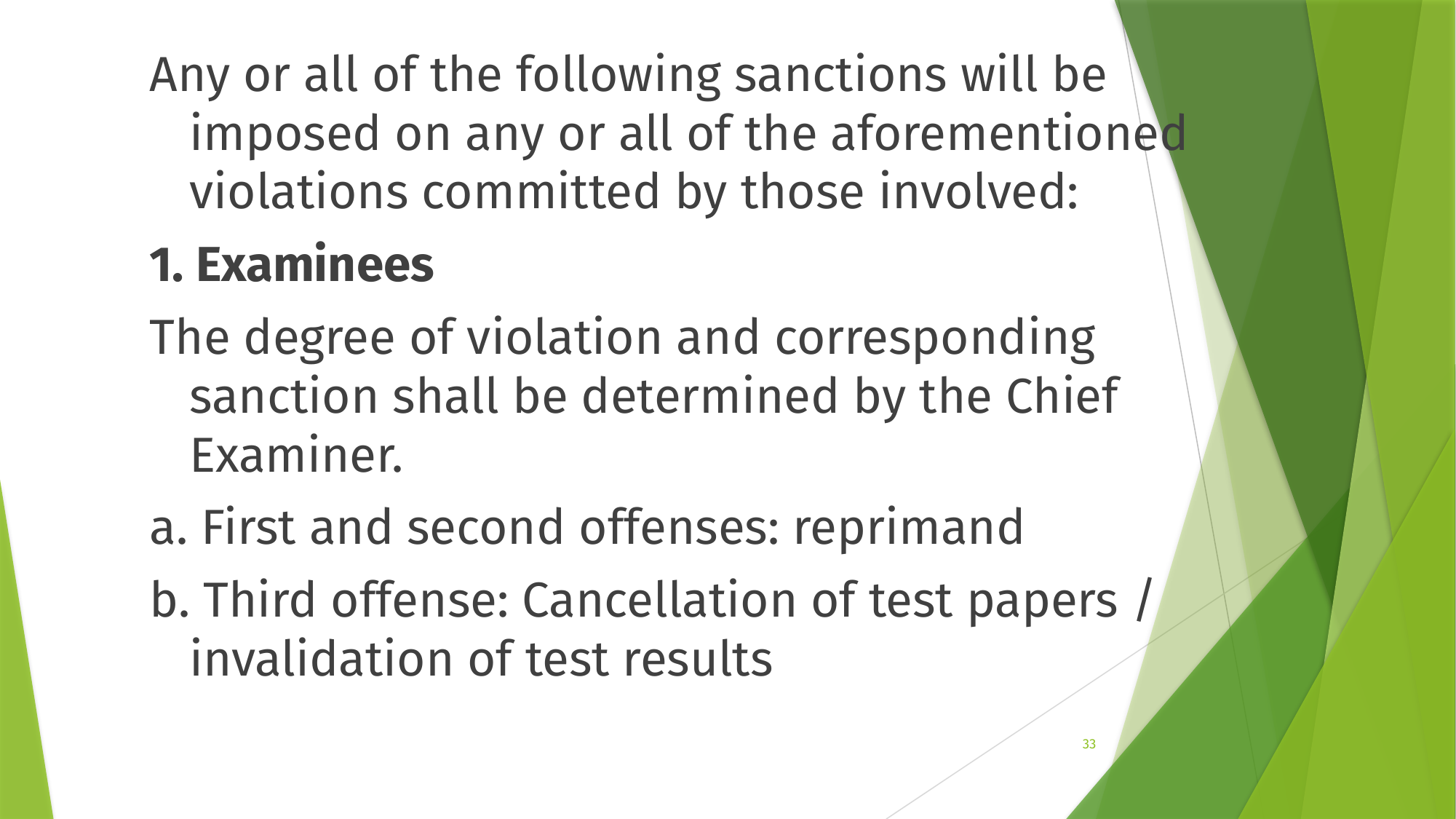

Any or all of the following sanctions will be imposed on any or all of the aforementioned violations committed by those involved:
1. Examinees
The degree of violation and corresponding sanction shall be determined by the Chief Examiner.
a. First and second offenses: reprimand
b. Third offense: Cancellation of test papers / invalidation of test results
33